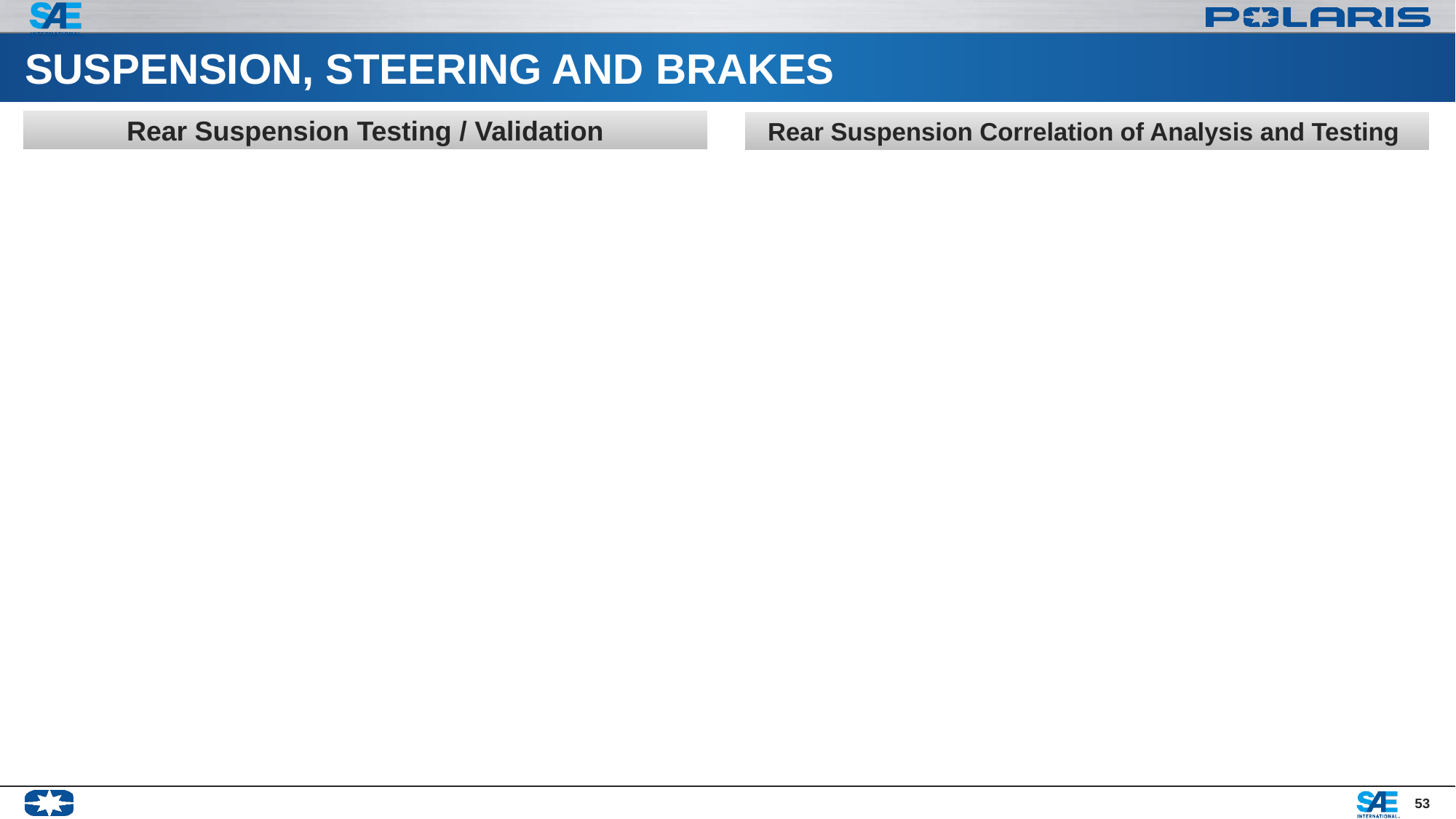

# SUSPENSION, STEERING AND BRAKES
 Rear Suspension Testing / Validation
Rear Suspension Correlation of Analysis and Testing

53